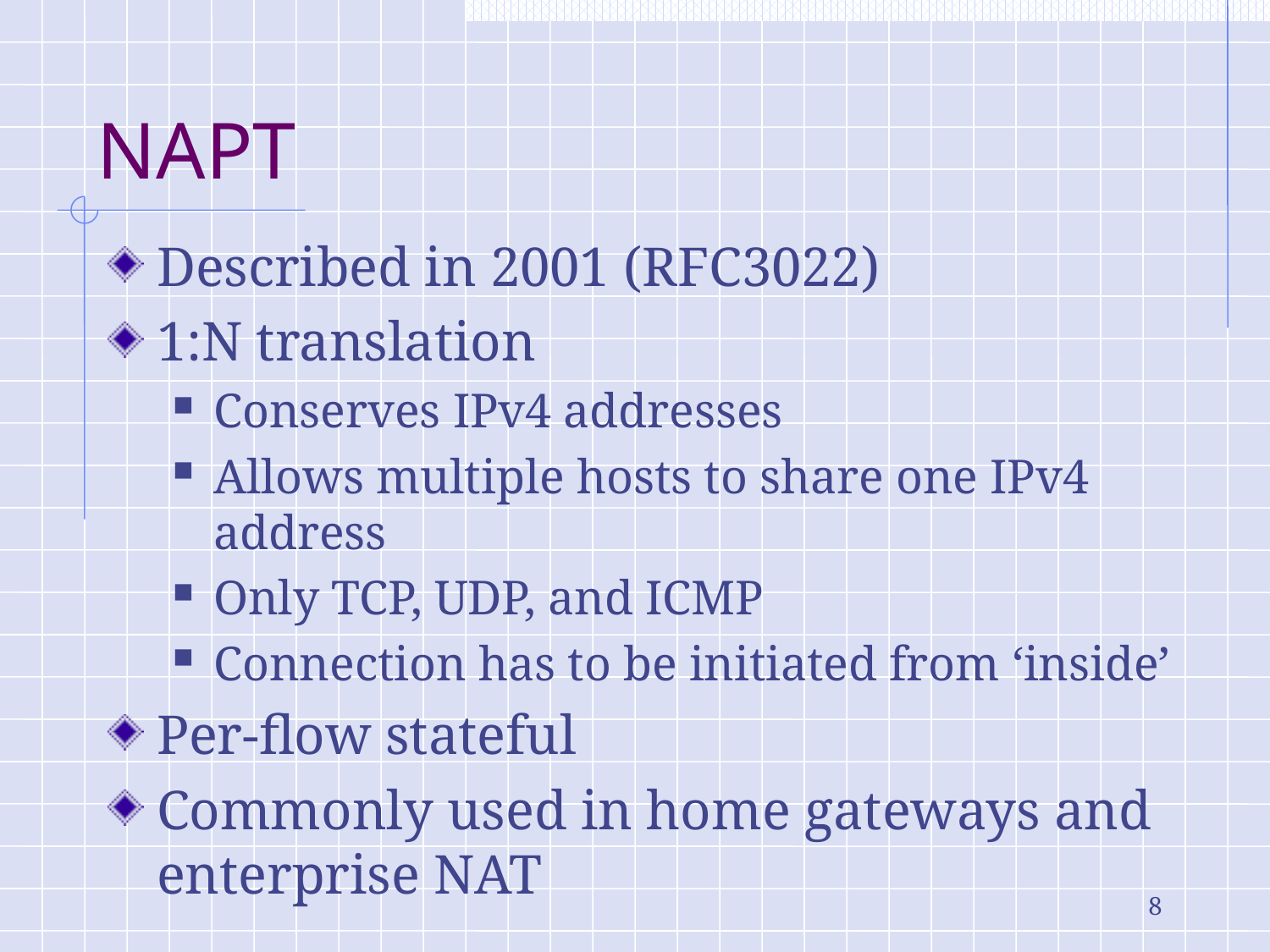

# NAPT
Described in 2001 (RFC3022)
1:N translation
Conserves IPv4 addresses
Allows multiple hosts to share one IPv4 address
Only TCP, UDP, and ICMP
Connection has to be initiated from ‘inside’
Per-flow stateful
Commonly used in home gateways and enterprise NAT
8